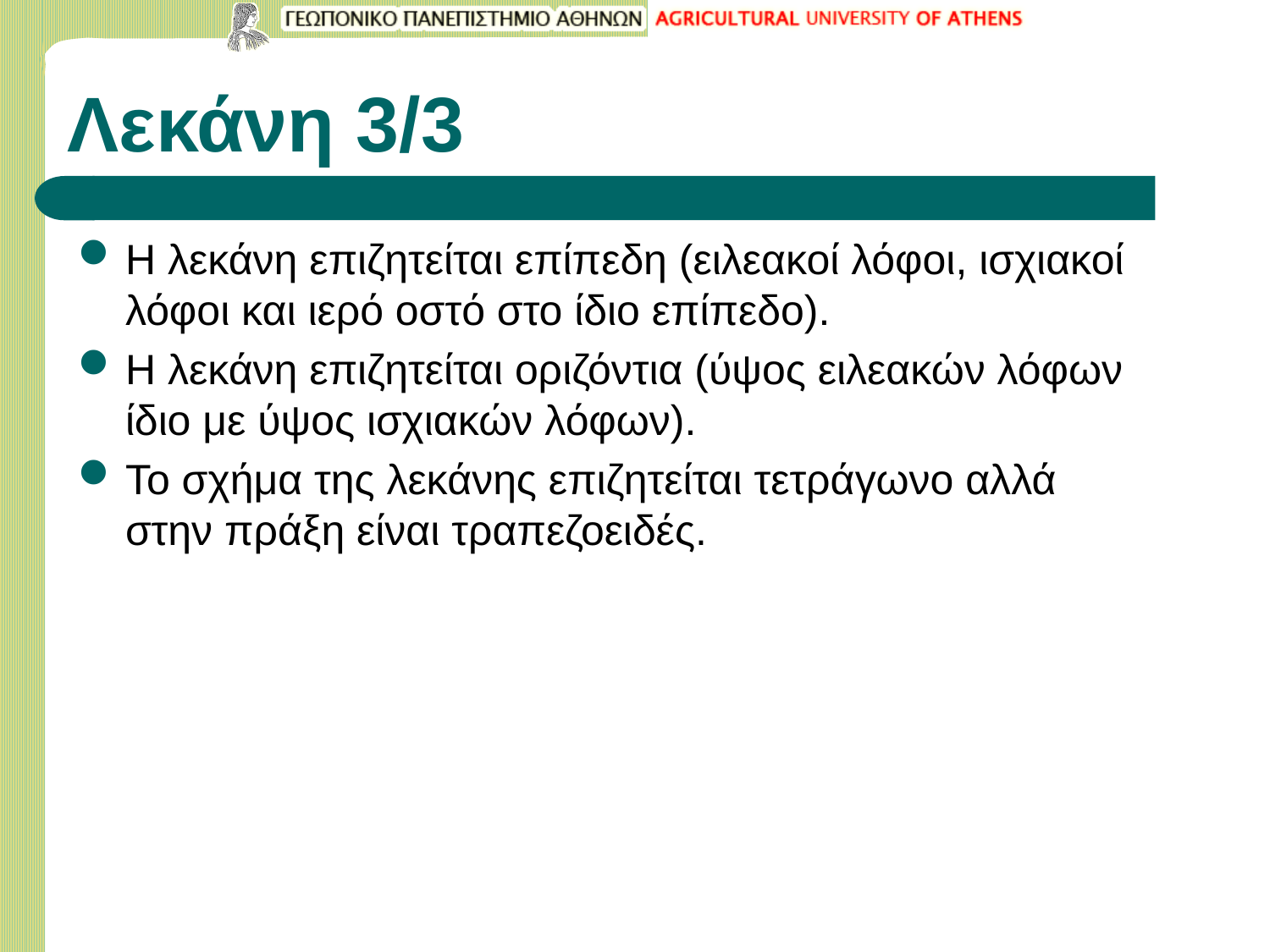

# Λεκάνη 3/3
Η λεκάνη επιζητείται επίπεδη (ειλεακοί λόφοι, ισχιακοί λόφοι και ιερό οστό στο ίδιο επίπεδο).
Η λεκάνη επιζητείται οριζόντια (ύψος ειλεακών λόφων ίδιο με ύψος ισχιακών λόφων).
Το σχήμα της λεκάνης επιζητείται τετράγωνο αλλά στην πράξη είναι τραπεζοειδές.